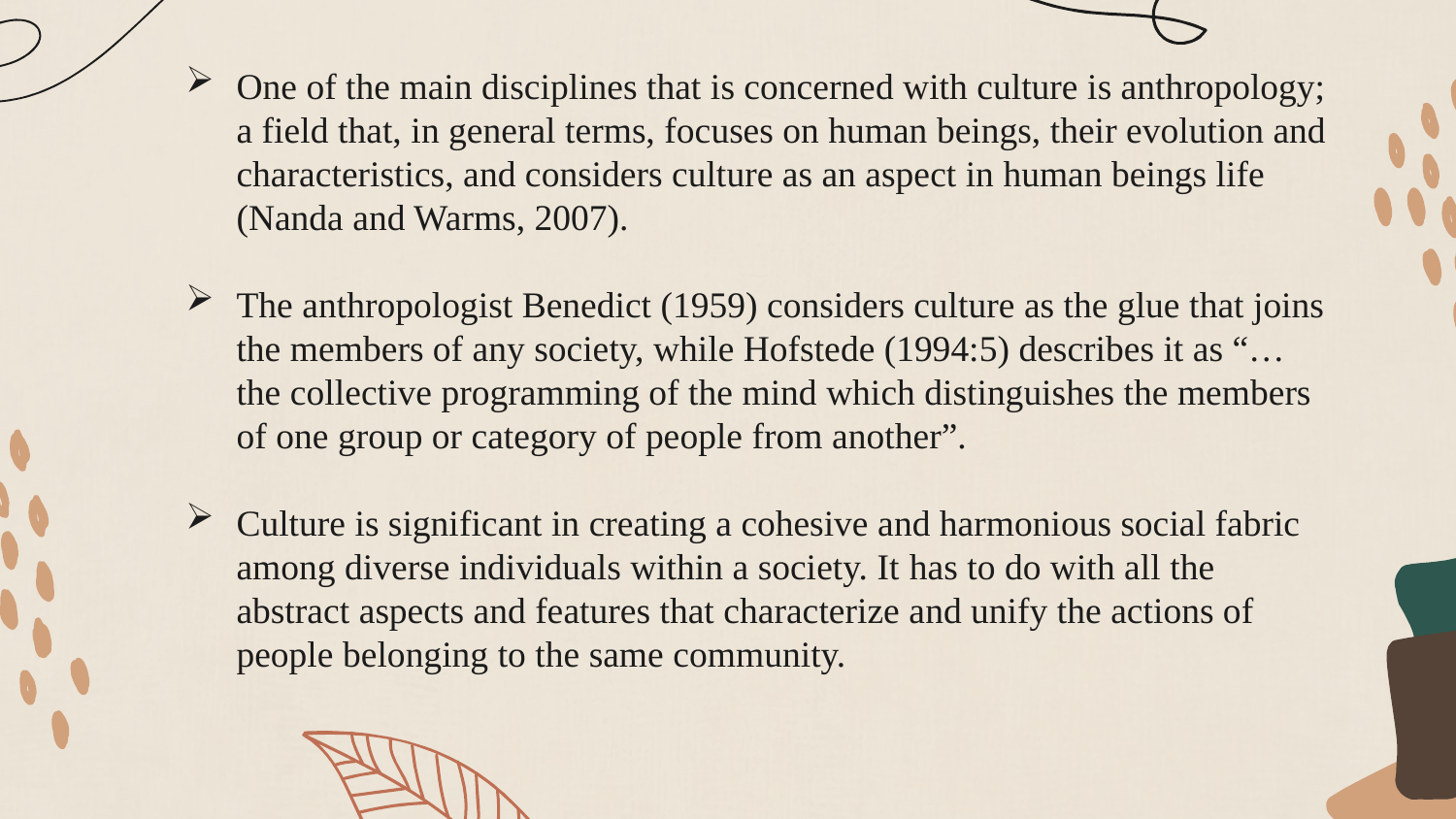

One of the main disciplines that is concerned with culture is anthropology; a field that, in general terms, focuses on human beings, their evolution and characteristics, and considers culture as an aspect in human beings life (Nanda and Warms, 2007).

The anthropologist Benedict (1959) considers culture as the glue that joins the members of any society, while Hofstede (1994:5) describes it as “… the collective programming of the mind which distinguishes the members of one group or category of people from another”.

Culture is significant in creating a cohesive and harmonious social fabric among diverse individuals within a society. It has to do with all the abstract aspects and features that characterize and unify the actions of people belonging to the same community.